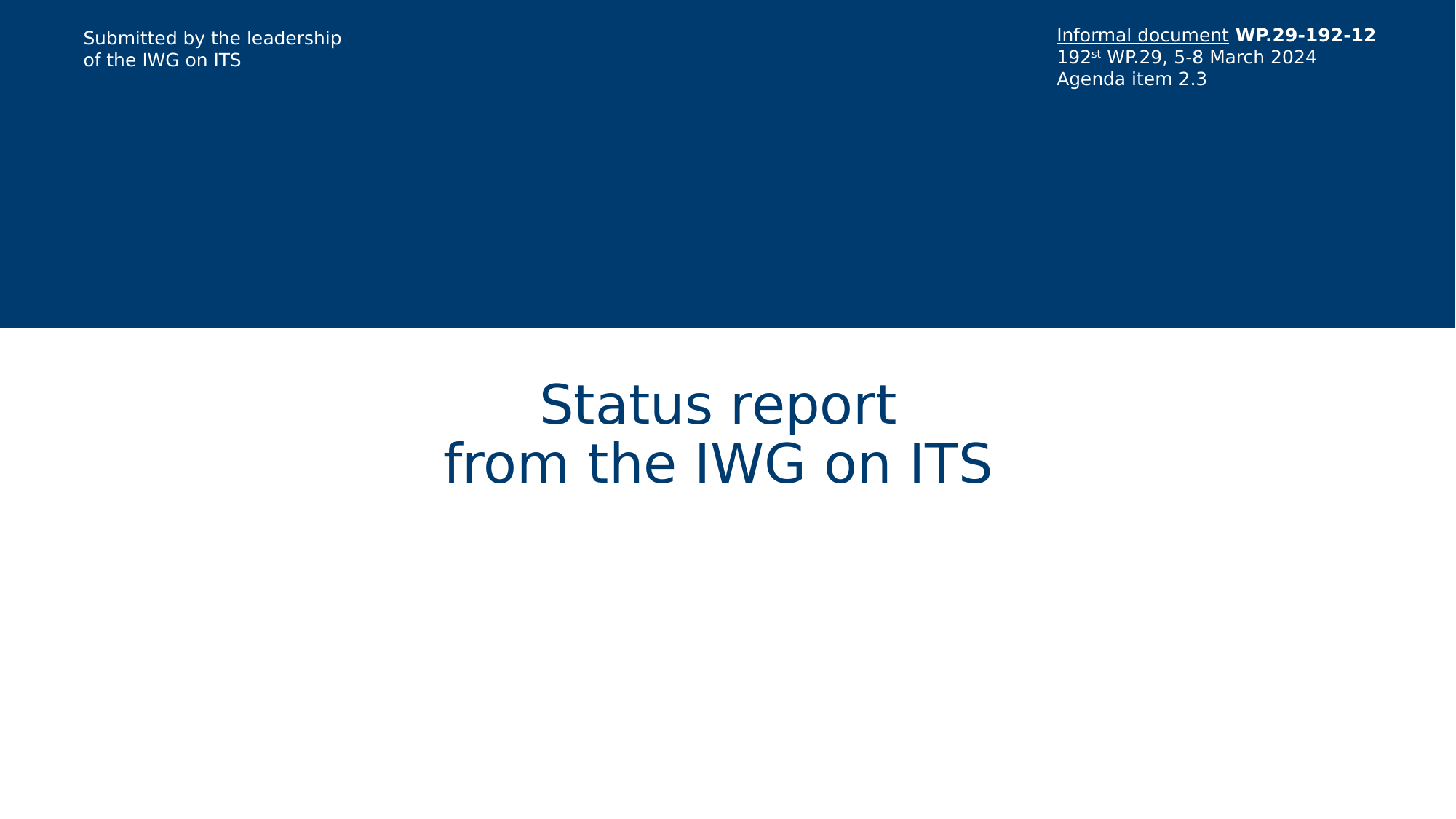

Informal document WP.29-192-12
192st WP.29, 5-8 March 2024
Agenda item 2.3
Submitted by the leadership
of the IWG on ITS
# Status report from the IWG on ITS